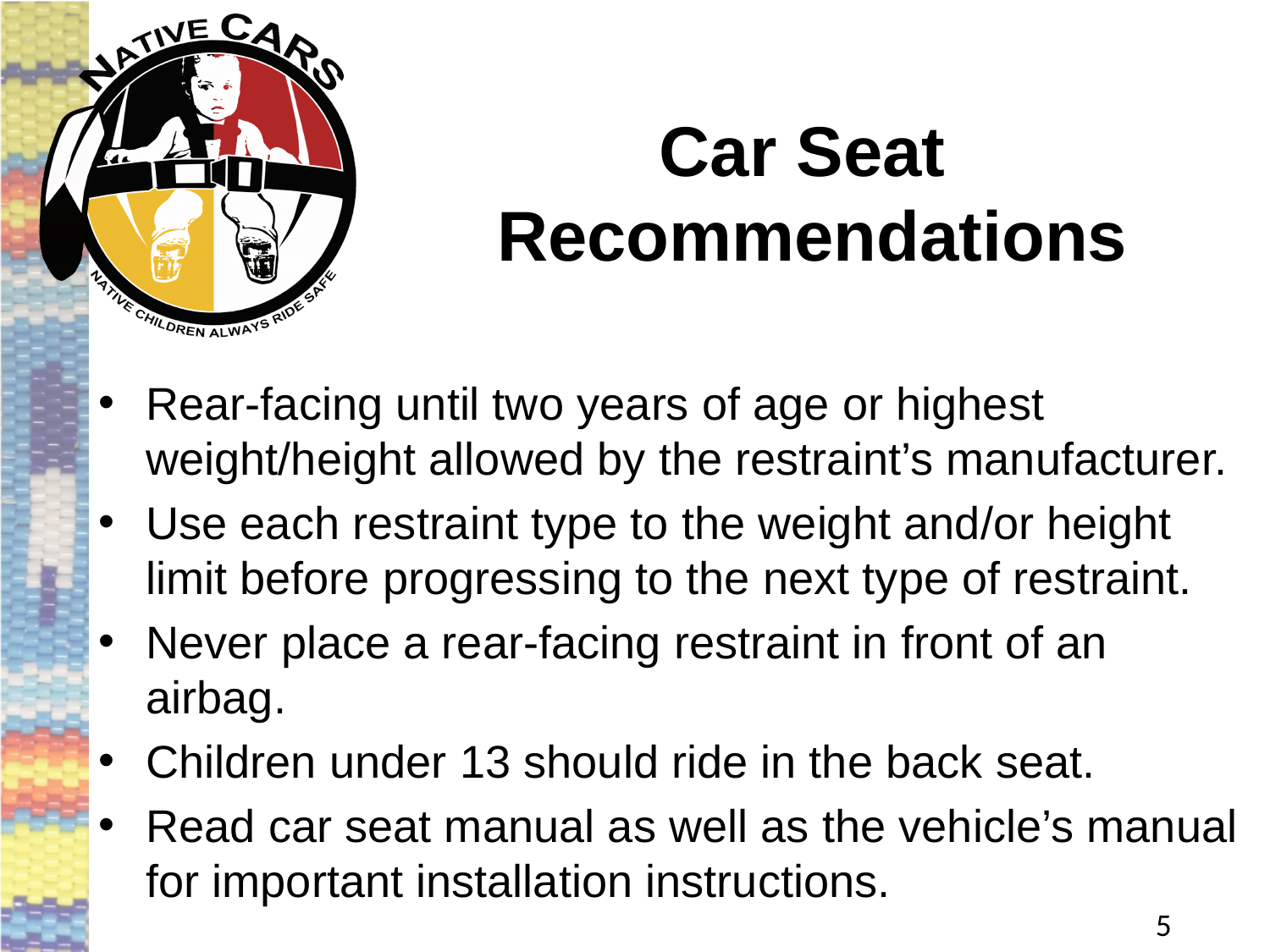

# Car Seat Recommendations

Rear-facing until two years of age or highest weight/height allowed by the restraint’s manufacturer.
Use each restraint type to the weight and/or height limit before progressing to the next type of restraint.
Never place a rear-facing restraint in front of an airbag.
Children under 13 should ride in the back seat.
Read car seat manual as well as the vehicle’s manual for important installation instructions.
5